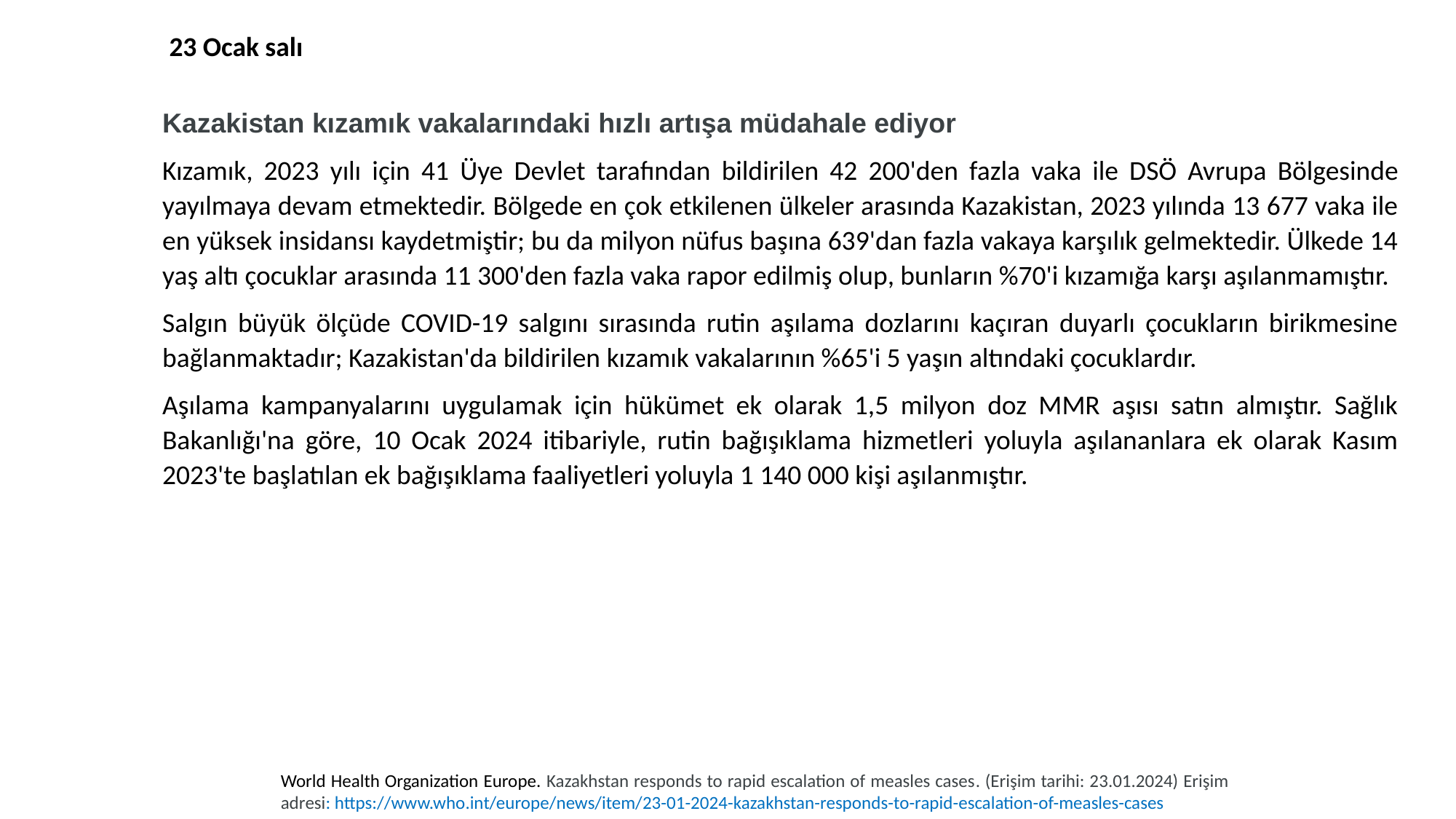

23 Ocak salı
Kazakistan kızamık vakalarındaki hızlı artışa müdahale ediyor
Kızamık, 2023 yılı için 41 Üye Devlet tarafından bildirilen 42 200'den fazla vaka ile DSÖ Avrupa Bölgesinde yayılmaya devam etmektedir. Bölgede en çok etkilenen ülkeler arasında Kazakistan, 2023 yılında 13 677 vaka ile en yüksek insidansı kaydetmiştir; bu da milyon nüfus başına 639'dan fazla vakaya karşılık gelmektedir. Ülkede 14 yaş altı çocuklar arasında 11 300'den fazla vaka rapor edilmiş olup, bunların %70'i kızamığa karşı aşılanmamıştır.
Salgın büyük ölçüde COVID-19 salgını sırasında rutin aşılama dozlarını kaçıran duyarlı çocukların birikmesine bağlanmaktadır; Kazakistan'da bildirilen kızamık vakalarının %65'i 5 yaşın altındaki çocuklardır.
Aşılama kampanyalarını uygulamak için hükümet ek olarak 1,5 milyon doz MMR aşısı satın almıştır. Sağlık Bakanlığı'na göre, 10 Ocak 2024 itibariyle, rutin bağışıklama hizmetleri yoluyla aşılananlara ek olarak Kasım 2023'te başlatılan ek bağışıklama faaliyetleri yoluyla 1 140 000 kişi aşılanmıştır.

World Health Organization Europe. Kazakhstan responds to rapid escalation of measles cases. (Erişim tarihi: 23.01.2024) Erişim adresi: https://www.who.int/europe/news/item/23-01-2024-kazakhstan-responds-to-rapid-escalation-of-measles-cases